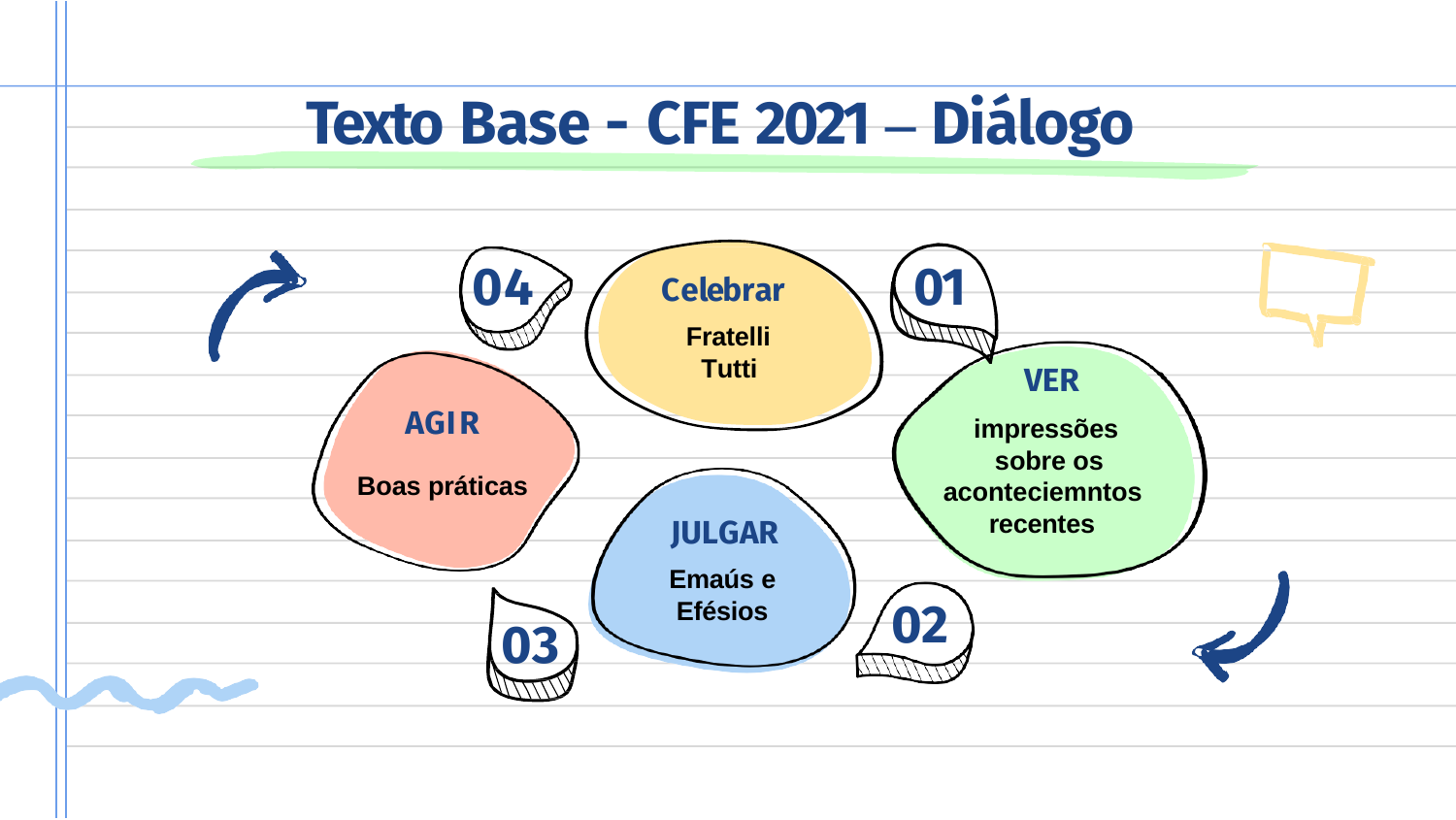

# Texto Base - CFE 2021 – Diálogo

01
04
Celebrar

Fratelli

Tutti
VER

AGIR
impressões  sobre os

Boas práticas
aconteciemntos

recentes
JULGAR

Emaús e

02
Efésios
03